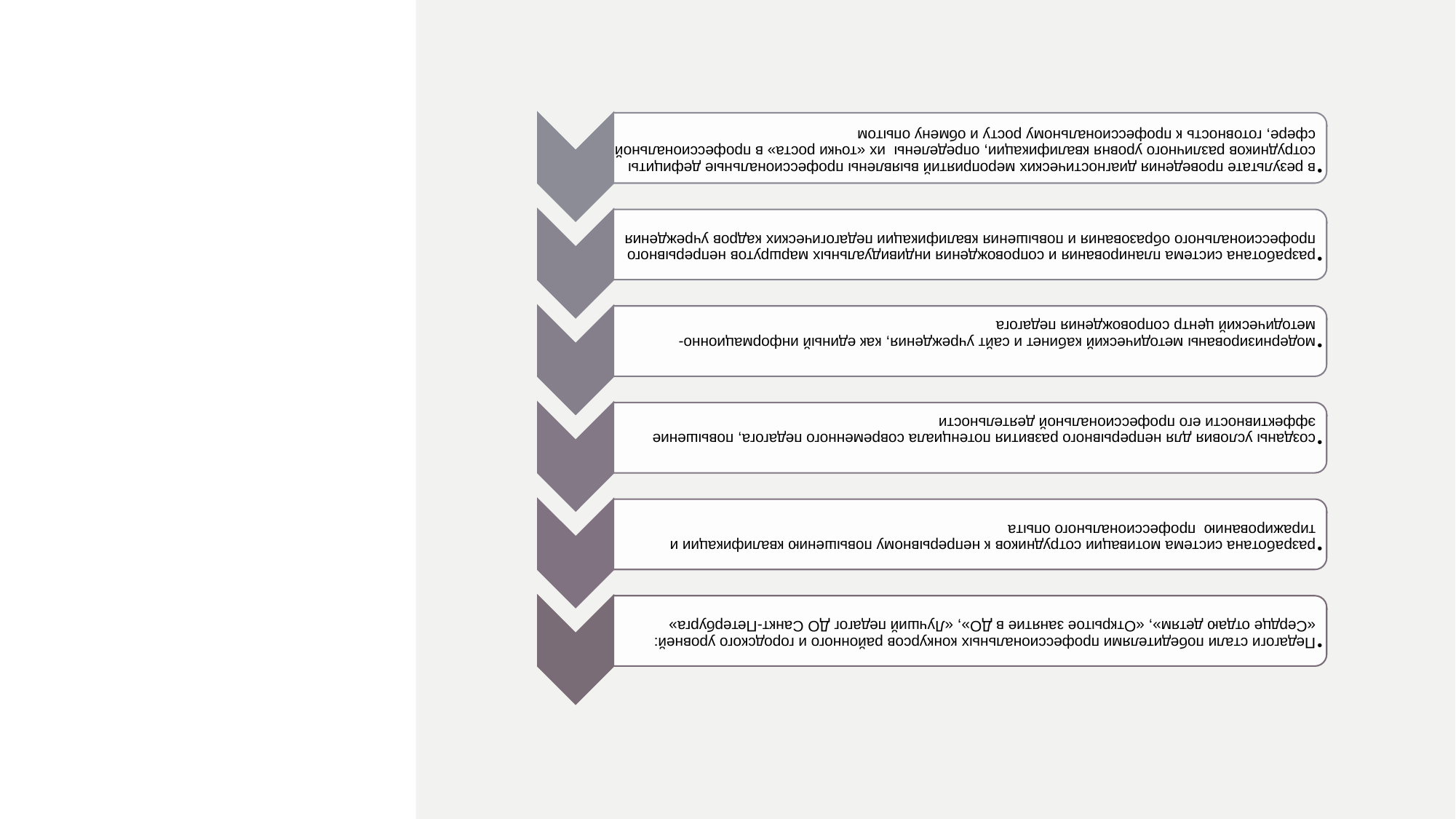

в результате проведения диагностических мероприятий выявлены профессиональные дефициты сотрудников различного уровня квалификации, определены  их «точки роста» в профессиональной сфере, готовность к профессиональному росту и обмену опытом

разработана система планирования и сопровождения индивидуальных маршрутов непрерывного профессионального образования и повышения квалификации педагогических кадров учреждения

модернизированы методический кабинет и сайт учреждения, как единый информационно-методический центр сопровождения педагога

созданы условия для непрерывного развития потенциала современного педагога, повышение эффективности его профессиональной деятельности

разработана система мотивации сотрудников к непрерывному повышению квалификации и тиражированию  профессионального опыта

Педагоги стали победителями профессиональных конкурсов районного и городского уровней: «Сердце отдаю детям», «Открытое занятие в ДО», «Лучший педагог ДО Санкт-Петербурга»